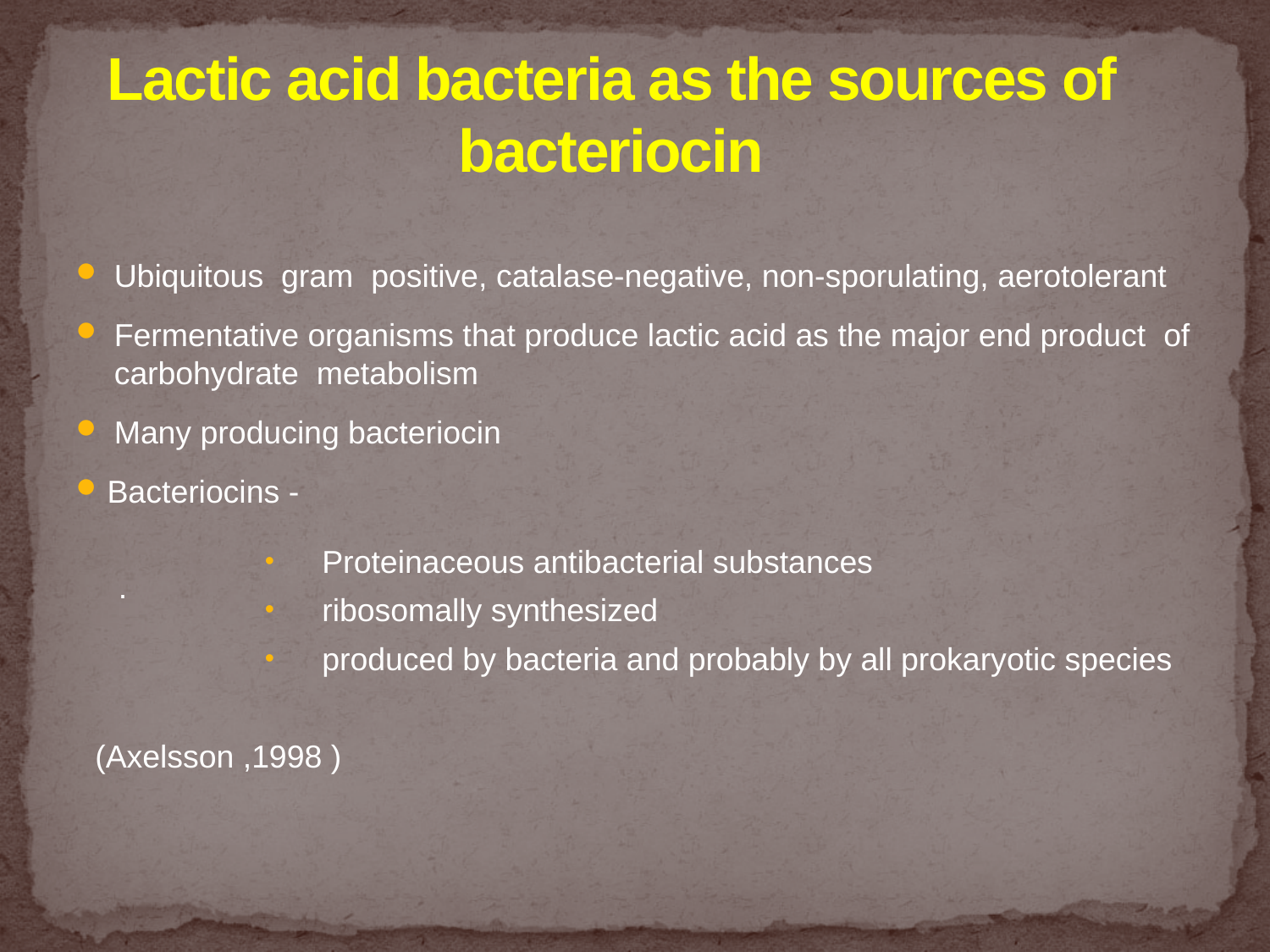

# Lactic acid bacteria as the sources of bacteriocin

Ubiquitous  gram  positive, catalase-negative, non-sporulating, aerotolerant
Fermentative organisms that produce lactic acid as the major end product  of carbohydrate  metabolism
Many producing bacteriocin
Bacteriocins -
Proteinaceous antibacterial substances
ribosomally synthesized
produced by bacteria and probably by all prokaryotic species

(Axelsson ,1998 )
.